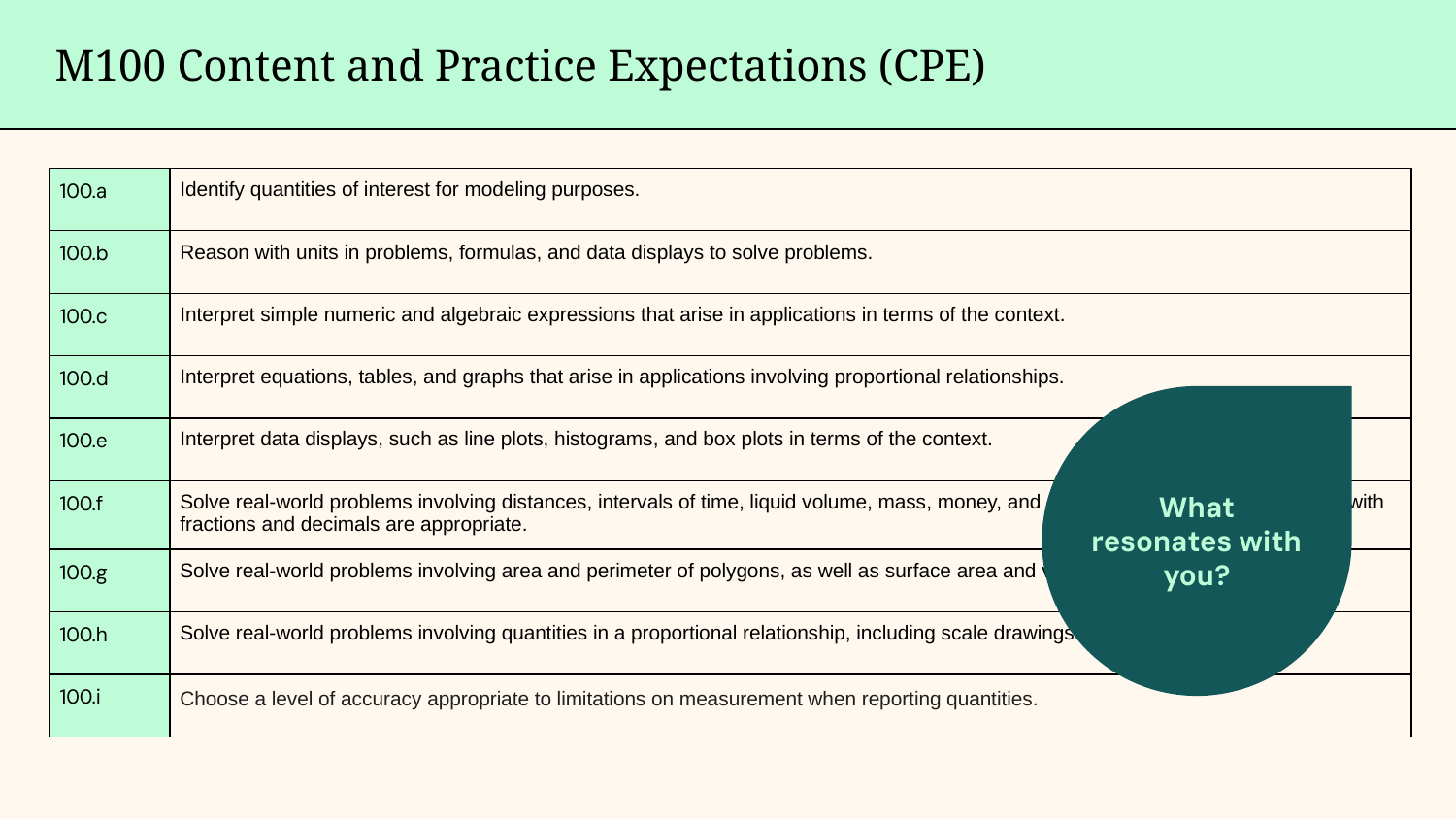

M100 Content and Practice Expectations (CPE)
| 100.a | Identify quantities of interest for modeling purposes. |
| --- | --- |
| 100.b | Reason with units in problems, formulas, and data displays to solve problems. |
| 100.c | Interpret simple numeric and algebraic expressions that arise in applications in terms of the context. |
| 100.d | Interpret equations, tables, and graphs that arise in applications involving proportional relationships. |
| 100.e | Interpret data displays, such as line plots, histograms, and box plots in terms of the context. |
| 100.f | Solve real-world problems involving distances, intervals of time, liquid volume, mass, money, and other situations where operations with fractions and decimals are appropriate. |
| 100.g | Solve real-world problems involving area and perimeter of polygons, as well as surface area and volume of prisms and pyramids. |
| 100.h | Solve real-world problems involving quantities in a proportional relationship, including scale drawings. |
| 100.i | Choose a level of accuracy appropriate to limitations on measurement when reporting quantities. |

What
resonates with you?